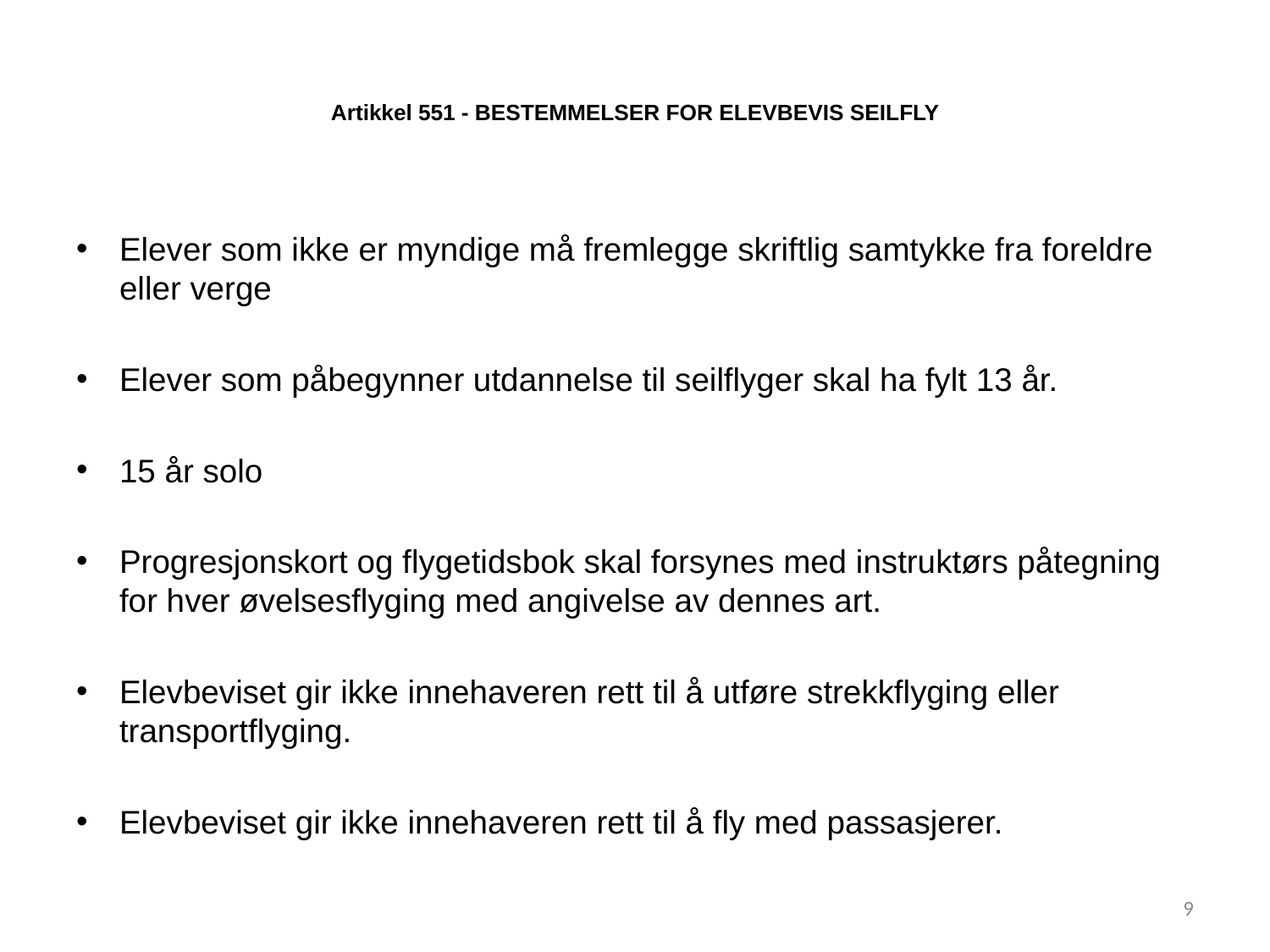

# Artikkel 551 - BESTEMMELSER FOR ELEVBEVIS SEILFLY
Elever som ikke er myndige må fremlegge skriftlig samtykke fra foreldre eller verge

Elever som påbegynner utdannelse til seilflyger skal ha fylt 13 år.

15 år solo

Progresjonskort og flygetidsbok skal forsynes med instruktørs påtegning for hver øvelsesflyging med angivelse av dennes art.

Elevbeviset gir ikke innehaveren rett til å utføre strekkflyging eller transportflyging.

Elevbeviset gir ikke innehaveren rett til å fly med passasjerer.
9